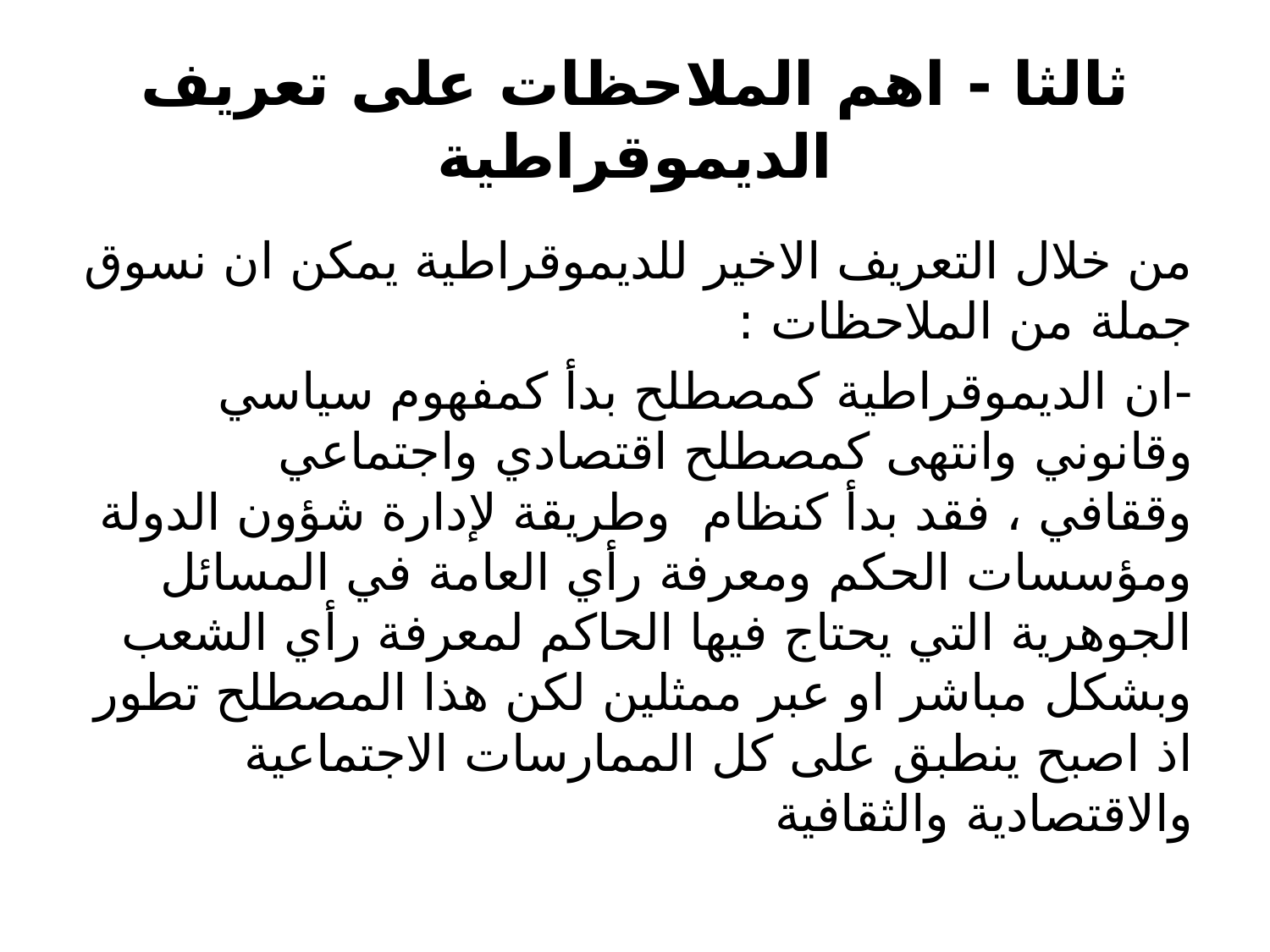

# ثالثا - اهم الملاحظات على تعريف الديموقراطية
من خلال التعريف الاخير للديموقراطية يمكن ان نسوق جملة من الملاحظات :
-ان الديموقراطية كمصطلح بدأ كمفهوم سياسي وقانوني وانتهى كمصطلح اقتصادي واجتماعي وققافي ، فقد بدأ كنظام  وطريقة لإدارة شؤون الدولة ومؤسسات الحكم ومعرفة رأي العامة في المسائل الجوهرية التي يحتاج فيها الحاكم لمعرفة رأي الشعب وبشكل مباشر او عبر ممثلين لكن هذا المصطلح تطور اذ اصبح ينطبق على كل الممارسات الاجتماعية والاقتصادية والثقافية